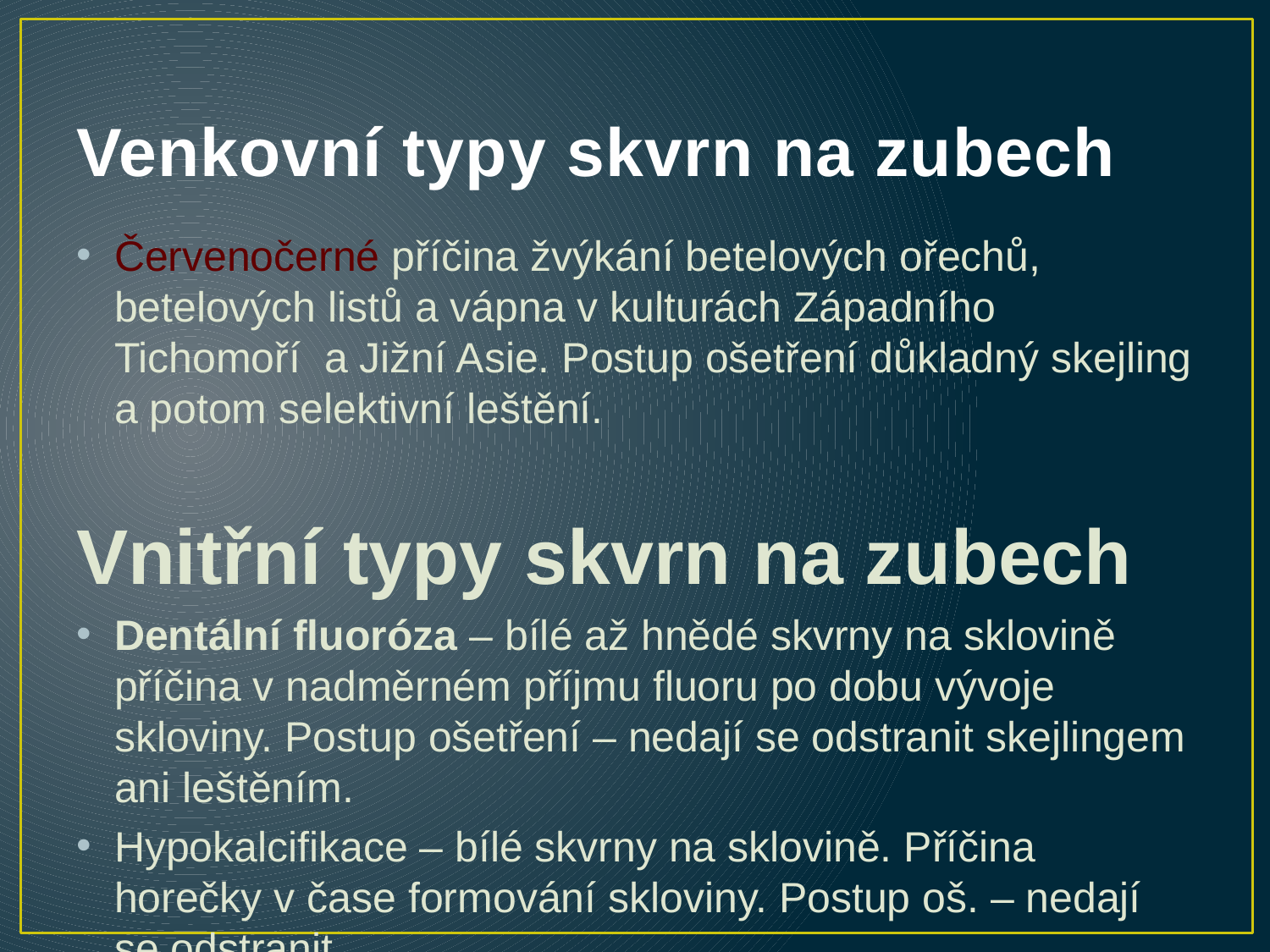

# Venkovní typy skvrn na zubech
Červenočerné příčina žvýkání betelových ořechů, betelových listů a vápna v kulturách Západního Tichomoří  a Jižní Asie. Postup ošetření důkladný skejling a potom selektivní leštění.

Vnitřní typy skvrn na zubech
Dentální fluoróza – bílé až hnědé skvrny na sklovině příčina v nadměrném příjmu fluoru po dobu vývoje skloviny. Postup ošetření – nedají se odstranit skejlingem ani leštěním.
Hypokalcifikace – bílé skvrny na sklovině. Příčina horečky v čase formování skloviny. Postup oš. – nedají se odstranit